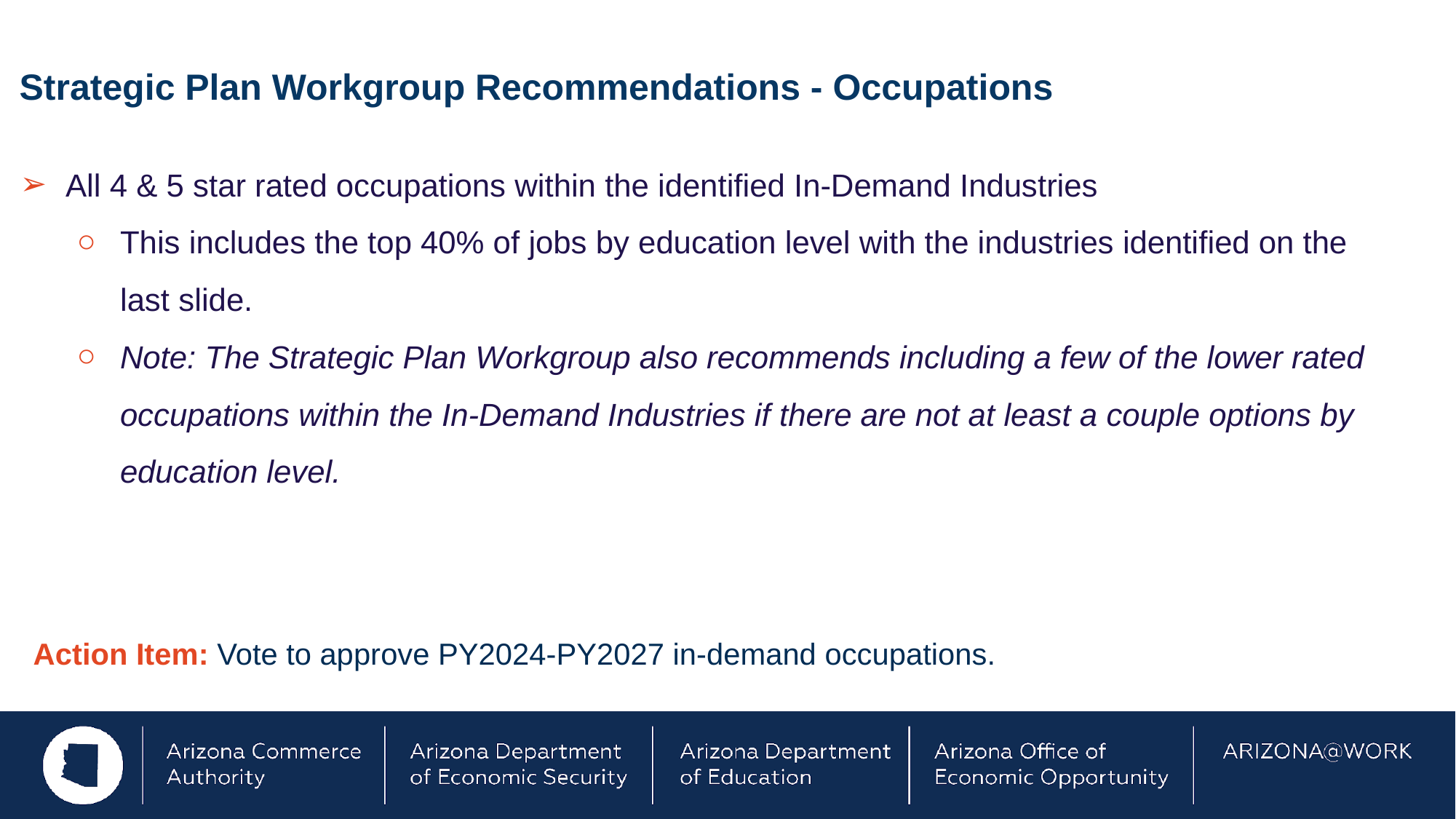

# Strategic Plan Workgroup Recommendations - Occupations

All 4 & 5 star rated occupations within the identified In-Demand Industries
This includes the top 40% of jobs by education level with the industries identified on the last slide.
Note: The Strategic Plan Workgroup also recommends including a few of the lower rated occupations within the In-Demand Industries if there are not at least a couple options by education level.

Action Item: Vote to approve PY2024-PY2027 in-demand occupations.